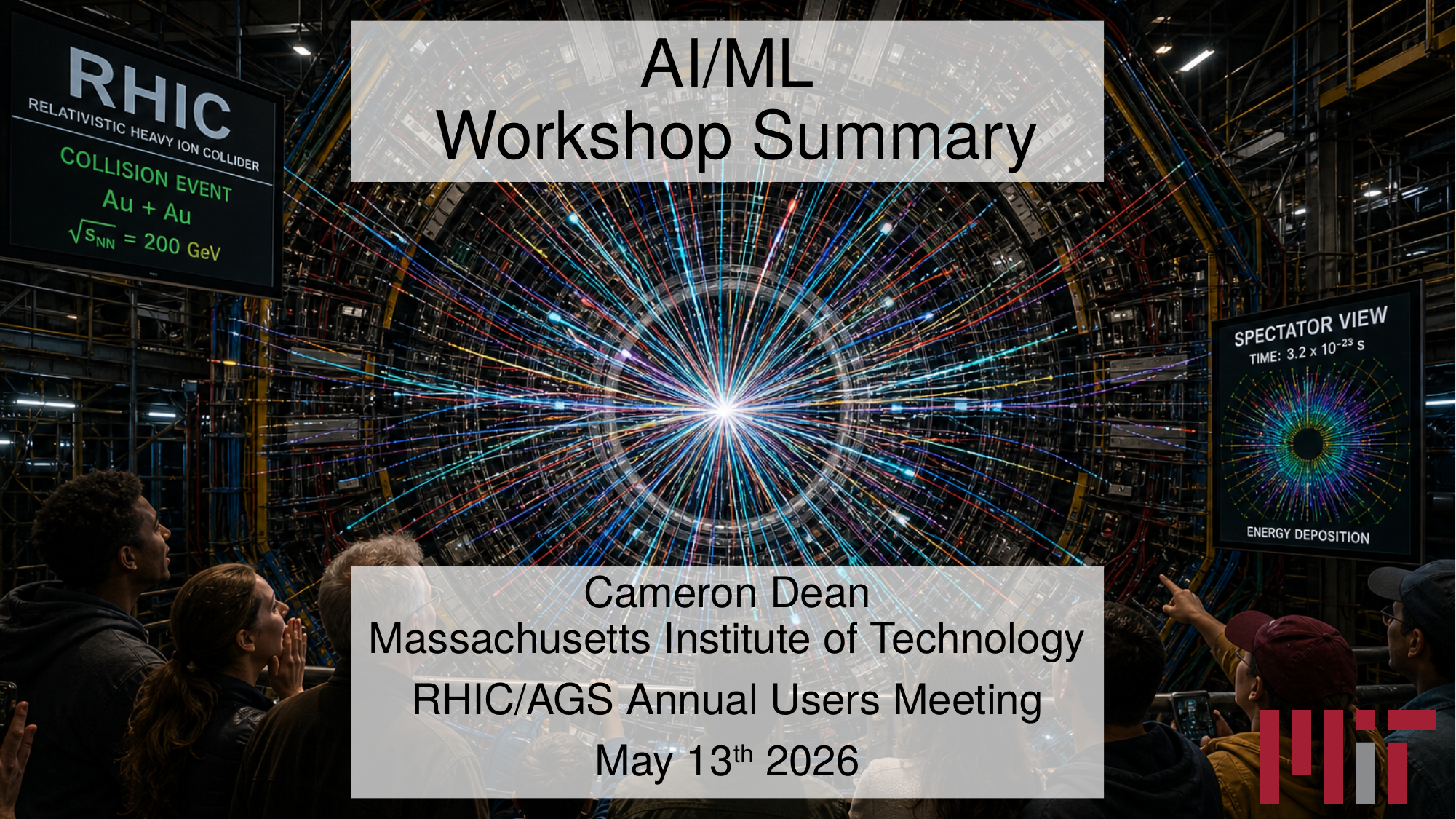

# AI/ML Workshop Summary
Cameron Dean
Massachusetts Institute of Technology
RHIC/AGS Annual Users Meeting
May 13th 2026